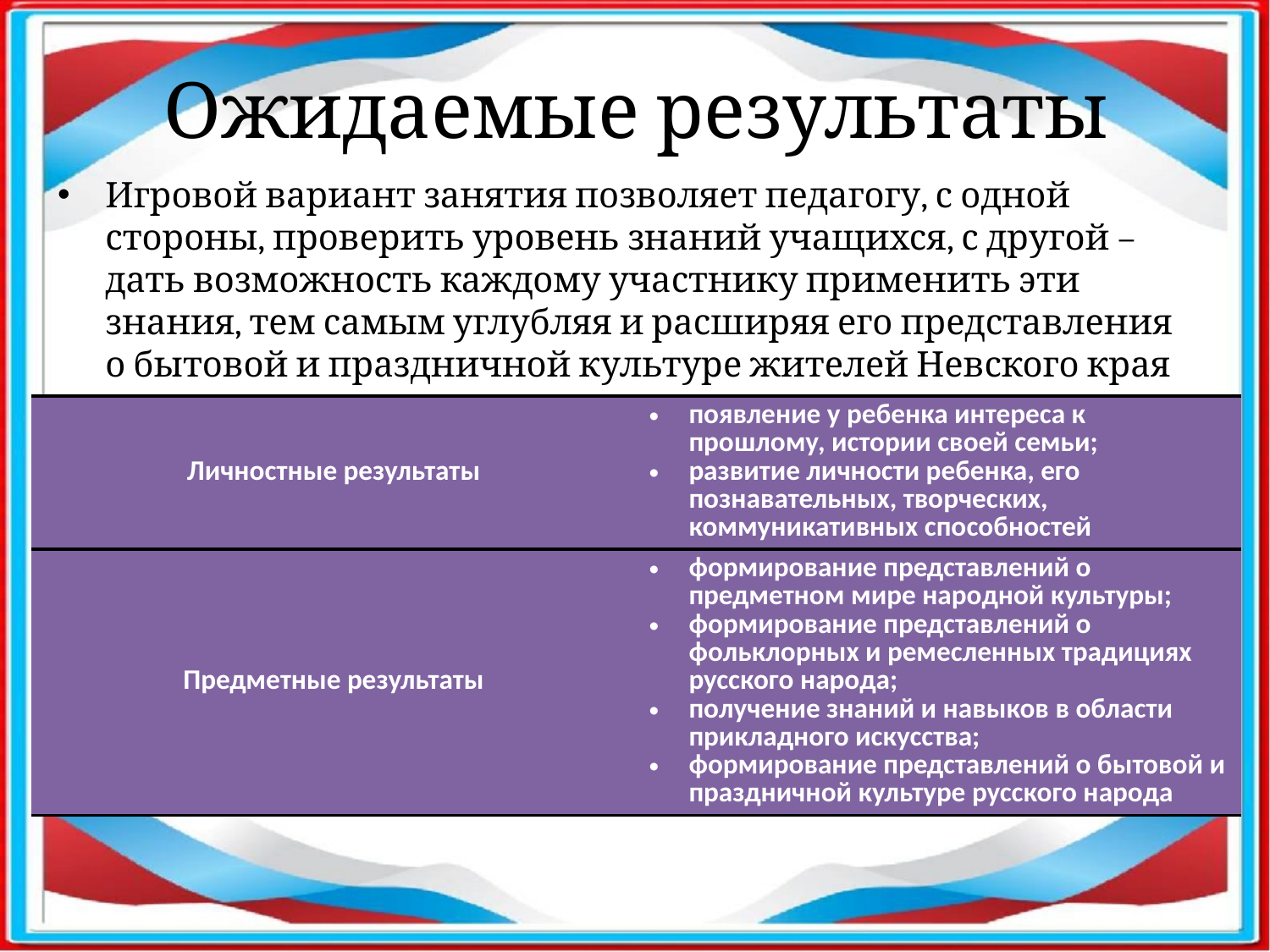

Ожидаемые результаты
Игровой вариант занятия позволяет педагогу, с одной стороны, проверить уровень знаний учащихся, с другой – дать возможность каждому участнику применить эти знания, тем самым углубляя и расширяя его представления о бытовой и праздничной культуре жителей Невского края
| Личностные результаты | появление у ребенка интереса к прошлому, истории своей семьи; развитие личности ребенка, его познавательных, творческих, коммуникативных способностей |
| --- | --- |
| Предметные результаты | формирование представлений о предметном мире народной культуры; формирование представлений о фольклорных и ремесленных традициях русского народа; получение знаний и навыков в области прикладного искусства; формирование представлений о бытовой и праздничной культуре русского народа |